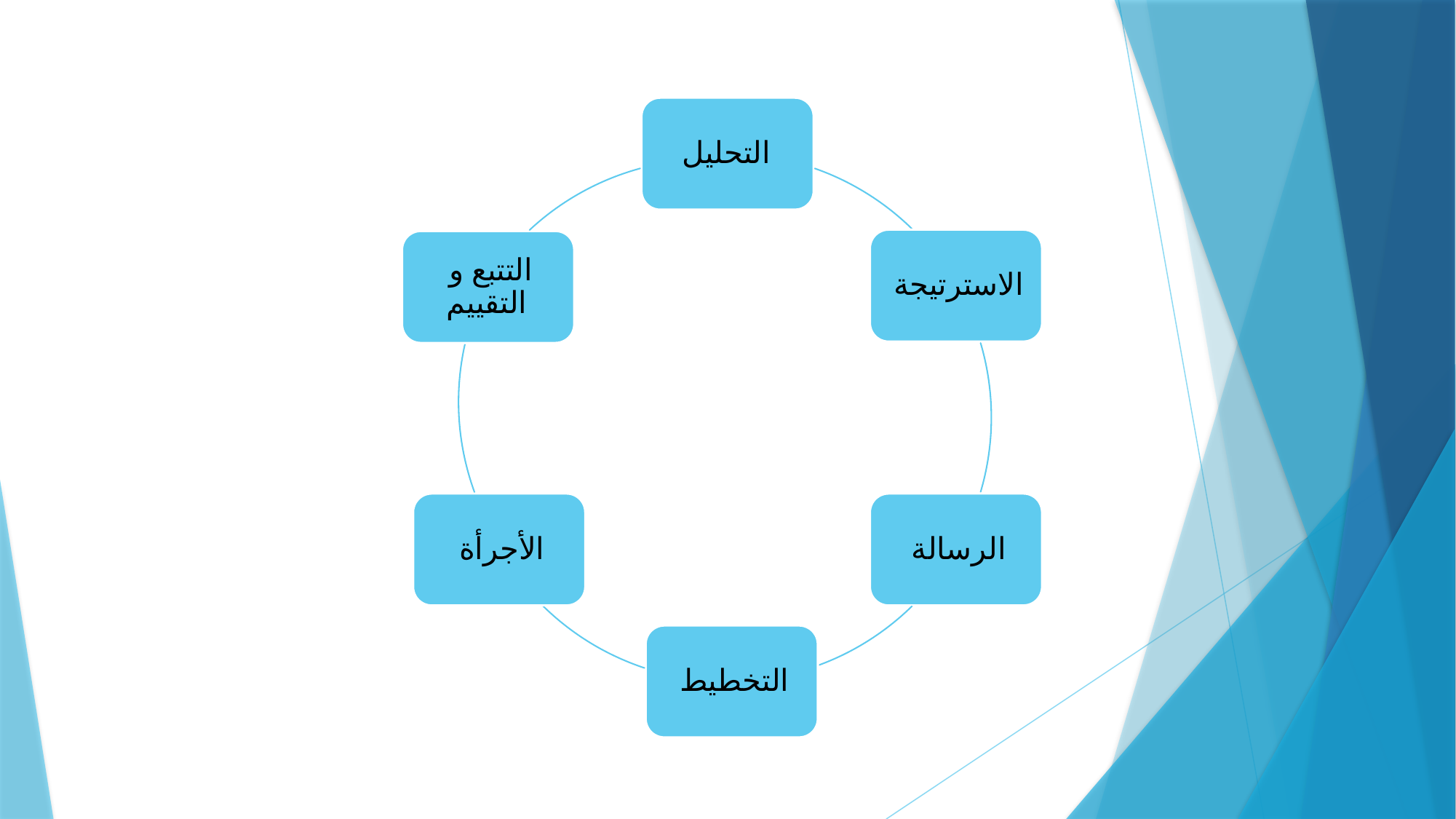

التحليل
الاسترتيجة
الرسالة
التخطيط
الأجرأة
التتبع و التقييم